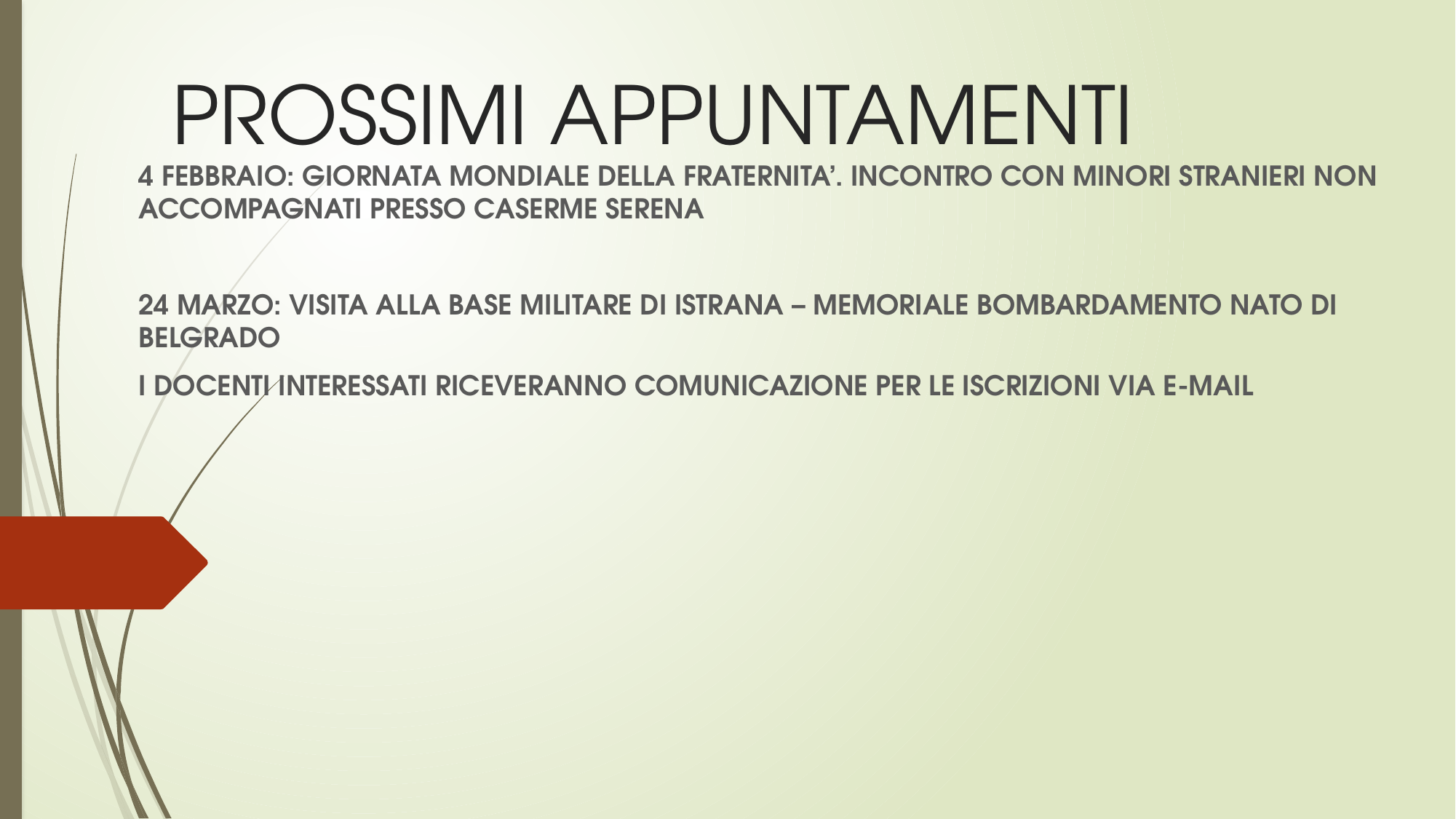

# PROSSIMI APPUNTAMENTI
4 FEBBRAIO: GIORNATA MONDIALE DELLA FRATERNITA’. INCONTRO CON MINORI STRANIERI NON ACCOMPAGNATI PRESSO CASERME SERENA

24 MARZO: VISITA ALLA BASE MILITARE DI ISTRANA – MEMORIALE BOMBARDAMENTO NATO DI BELGRADO
I DOCENTI INTERESSATI RICEVERANNO COMUNICAZIONE PER LE ISCRIZIONI VIA E-MAIL